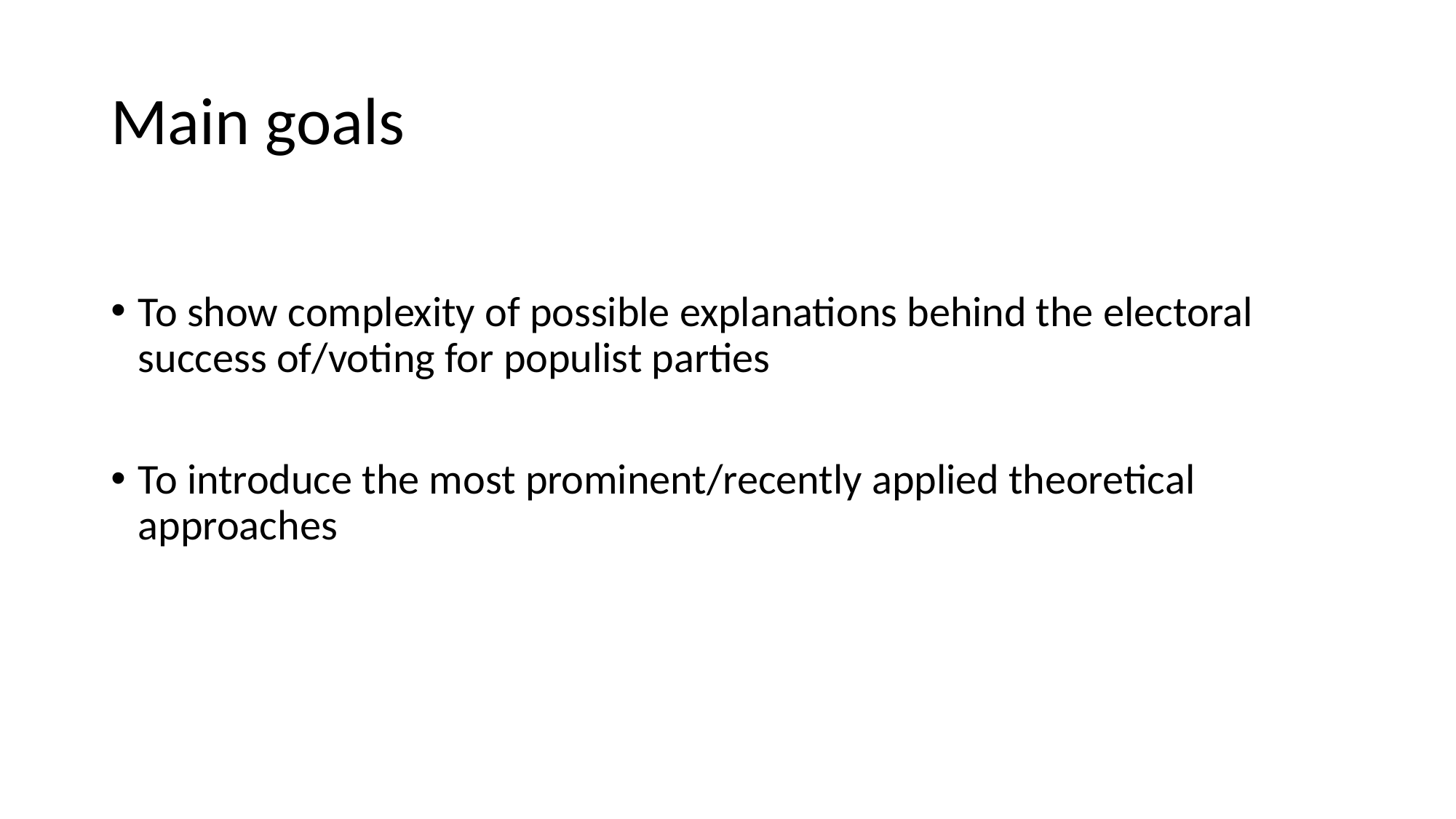

# Main goals

To show complexity of possible explanations behind the electoral success of/voting for populist parties

To introduce the most prominent/recently applied theoretical approaches